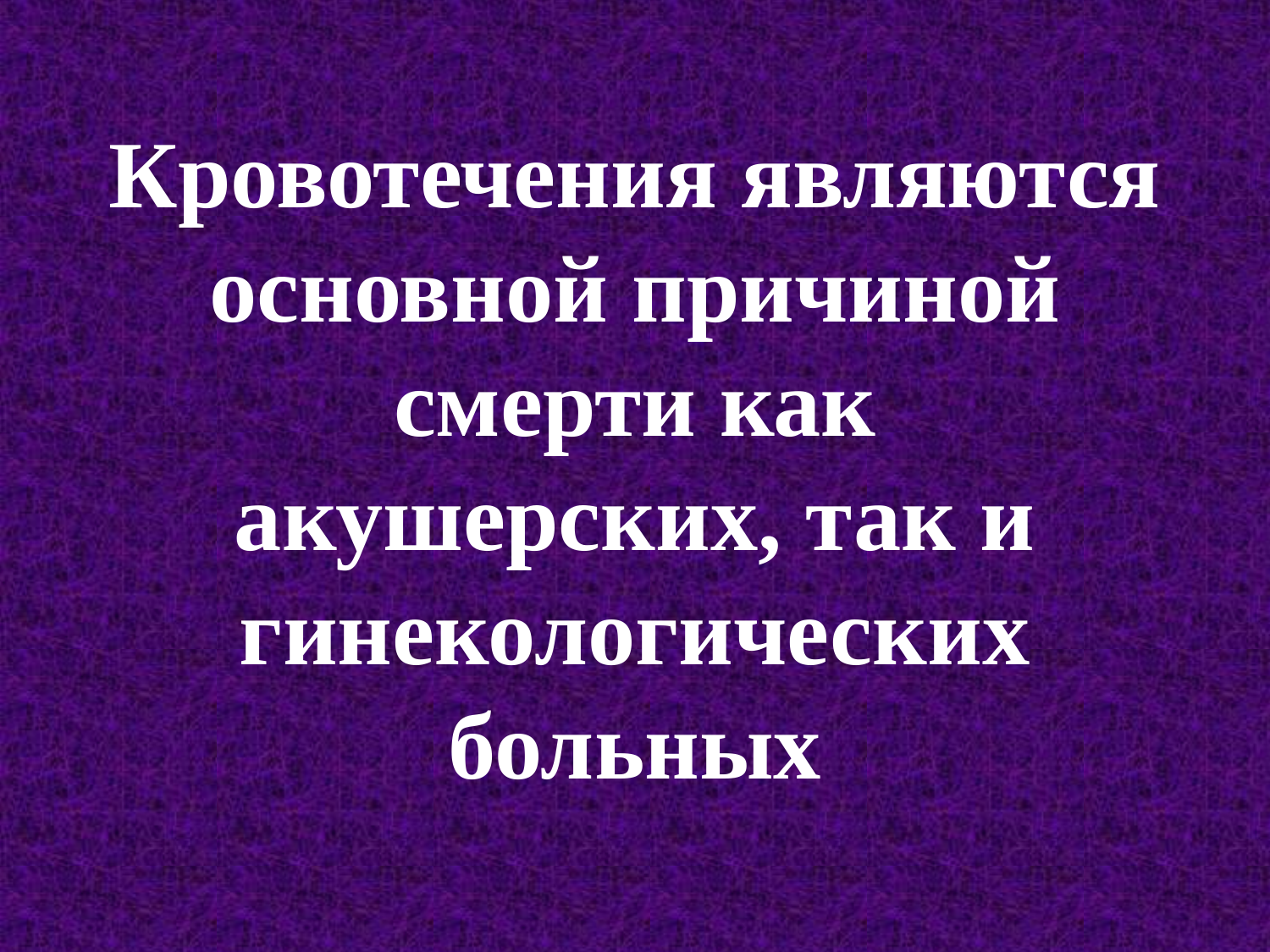

# Кровотечения являются основной причиной смерти как акушерских, так и гинекологических больных